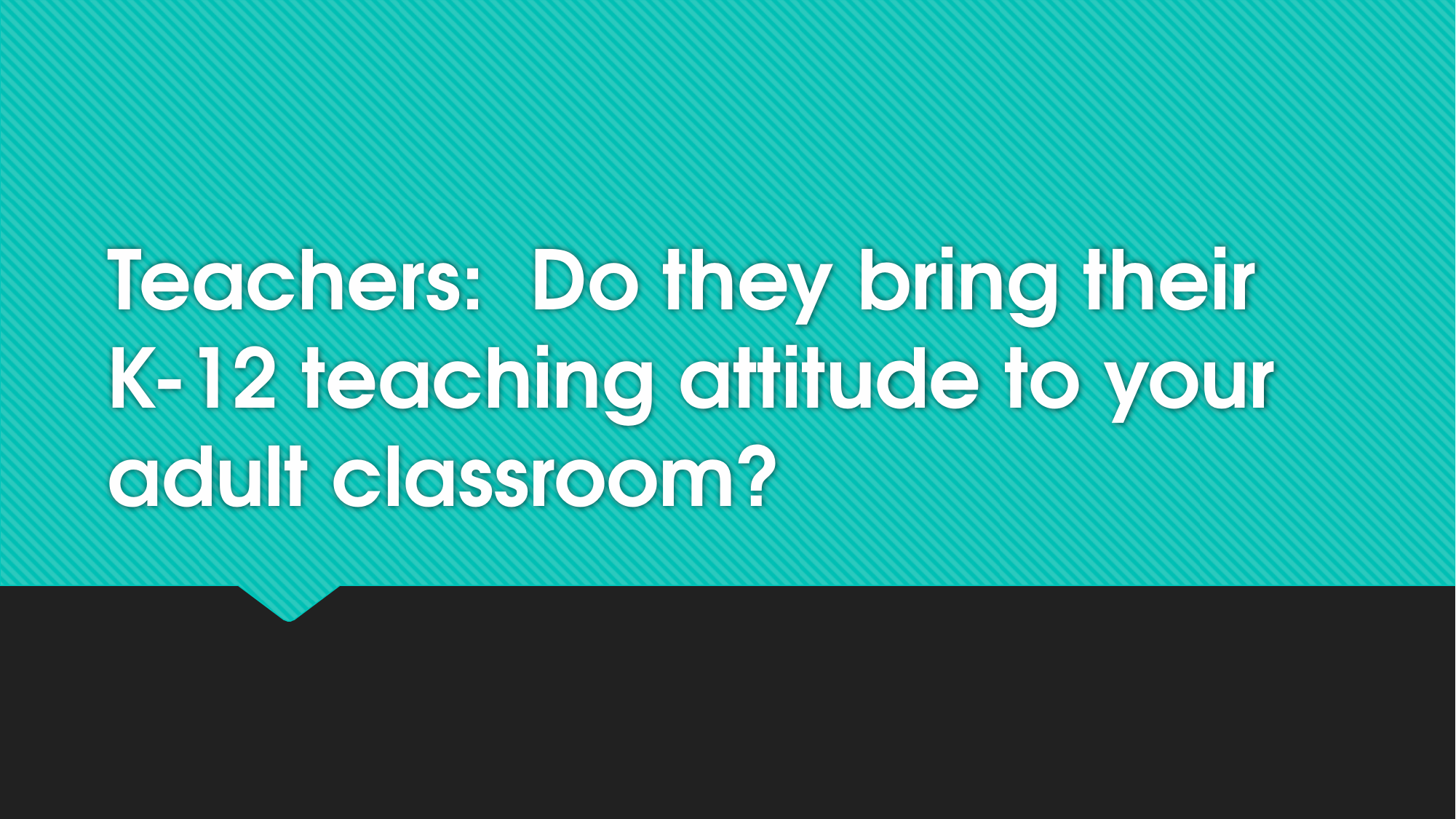

# Teachers:  Do they bring their K-12 teaching attitude to your adult classroom?